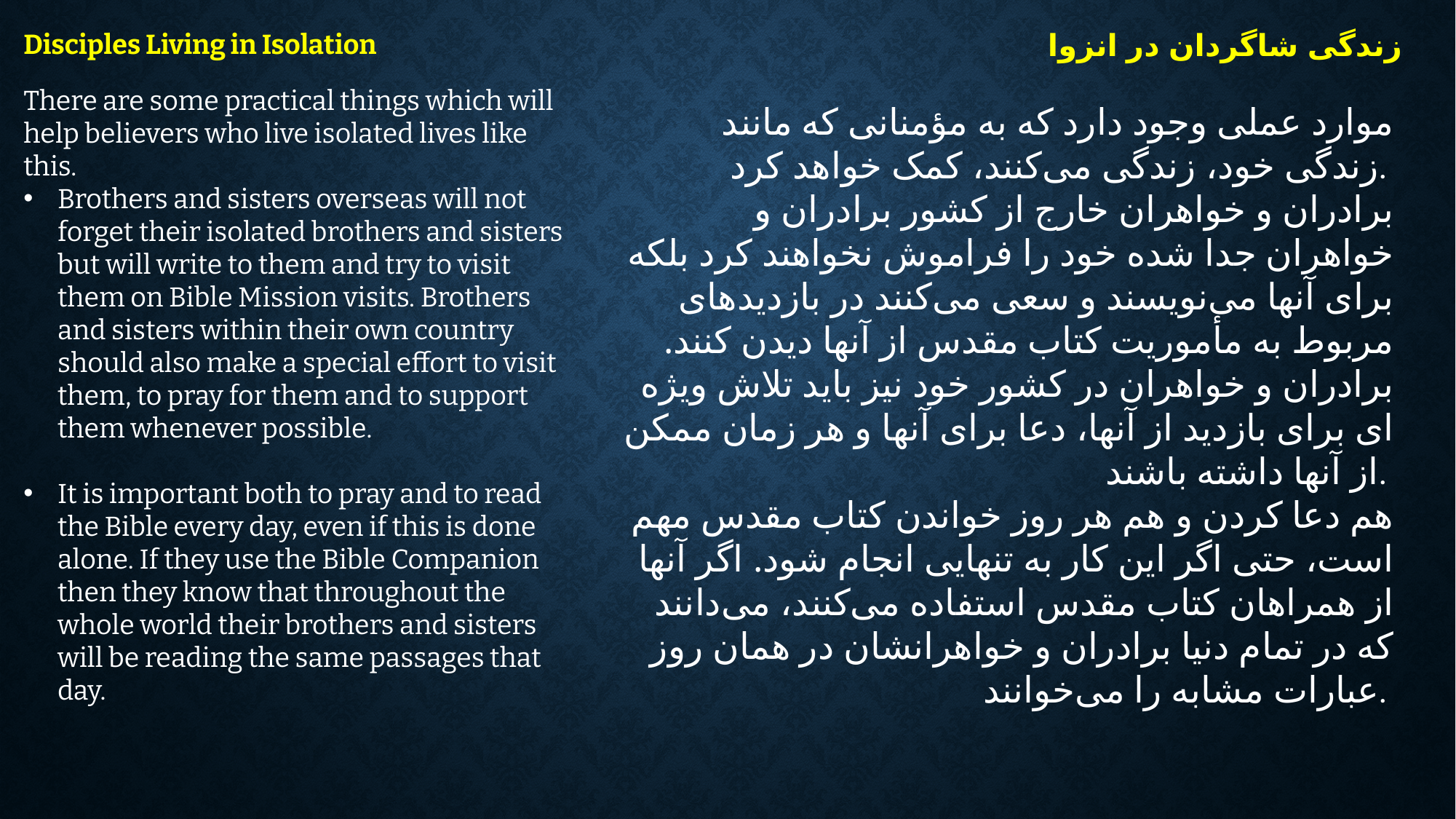

زندگی شاگردان در انزوا
Disciples Living in Isolation
There are some practical things which will help believers who live isolated lives like this.
Brothers and sisters overseas will not forget their isolated brothers and sisters but will write to them and try to visit them on Bible Mission visits. Brothers and sisters within their own country should also make a special effort to visit them, to pray for them and to support them whenever possible.

It is important both to pray and to read the Bible every day, even if this is done alone. If they use the Bible Companion then they know that throughout the whole world their brothers and sisters will be reading the same passages that day.
موارد عملی وجود دارد که به مؤمنانی که مانند زندگی خود، زندگی می‌کنند، کمک خواهد کرد.
برادران و خواهران خارج از کشور برادران و خواهران جدا شده خود را فراموش نخواهند کرد بلکه برای آنها می‌نویسند و سعی می‌کنند در بازدیدهای مربوط به مأموریت کتاب مقدس از آنها دیدن کنند. برادران و خواهران در کشور خود نیز باید تلاش ویژه ای برای بازدید از آنها، دعا برای آنها و هر زمان ممکن از آنها داشته باشند.
هم دعا کردن و هم هر روز خواندن کتاب مقدس مهم است، حتی اگر این کار به تنهایی انجام شود. اگر آنها از همراهان کتاب مقدس استفاده می‌کنند، می‌دانند که در تمام دنیا برادران و خواهرانشان در همان روز عبارات مشابه را می‌خوانند.